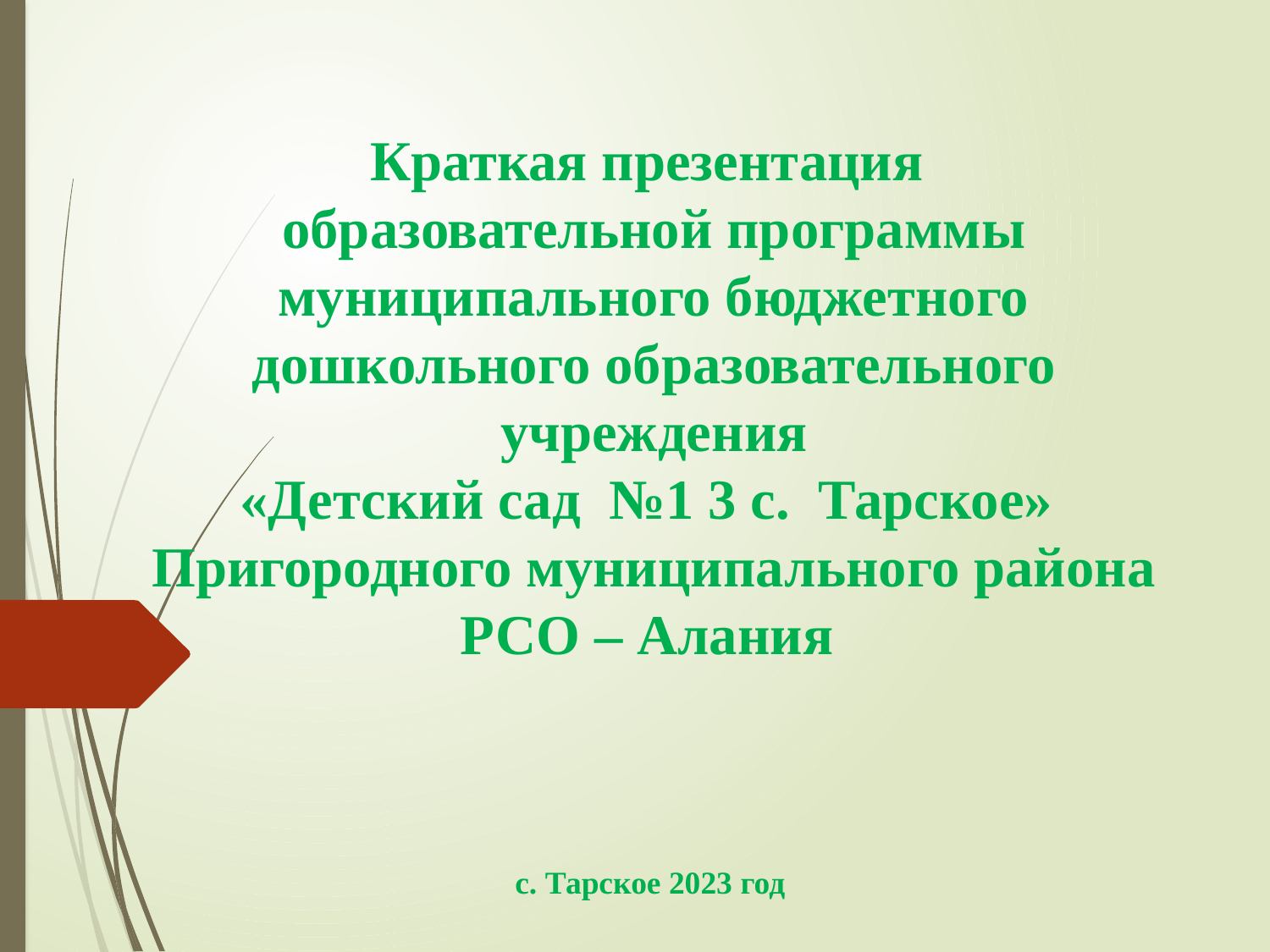

# Краткая презентация образовательной программы муниципального бюджетного дошкольного образовательного учреждения «Детский сад  №1 3 с.  Тарское»  Пригородного муниципального района РСО – Алания
с. Тарское 2023 год